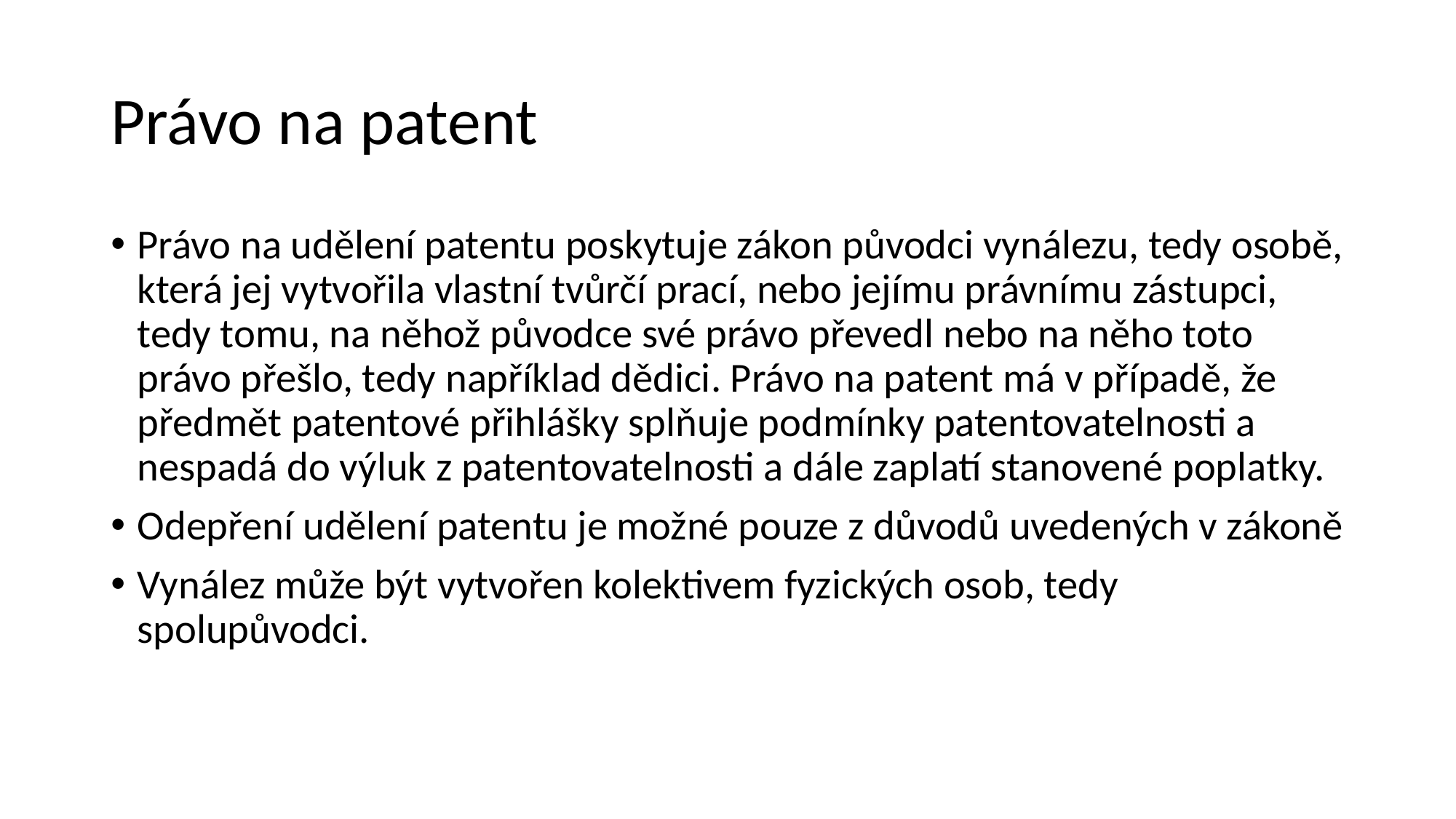

# Právo na patent
Právo na udělení patentu poskytuje zákon původci vynálezu, tedy osobě, která jej vytvořila vlastní tvůrčí prací, nebo jejímu právnímu zástupci, tedy tomu, na něhož původce své právo převedl nebo na něho toto právo přešlo, tedy například dědici. Právo na patent má v případě, že předmět patentové přihlášky splňuje podmínky patentovatelnosti a nespadá do výluk z patentovatelnosti a dále zaplatí stanovené poplatky.
Odepření udělení patentu je možné pouze z důvodů uvedených v zákoně
Vynález může být vytvořen kolektivem fyzických osob, tedy spolupůvodci.